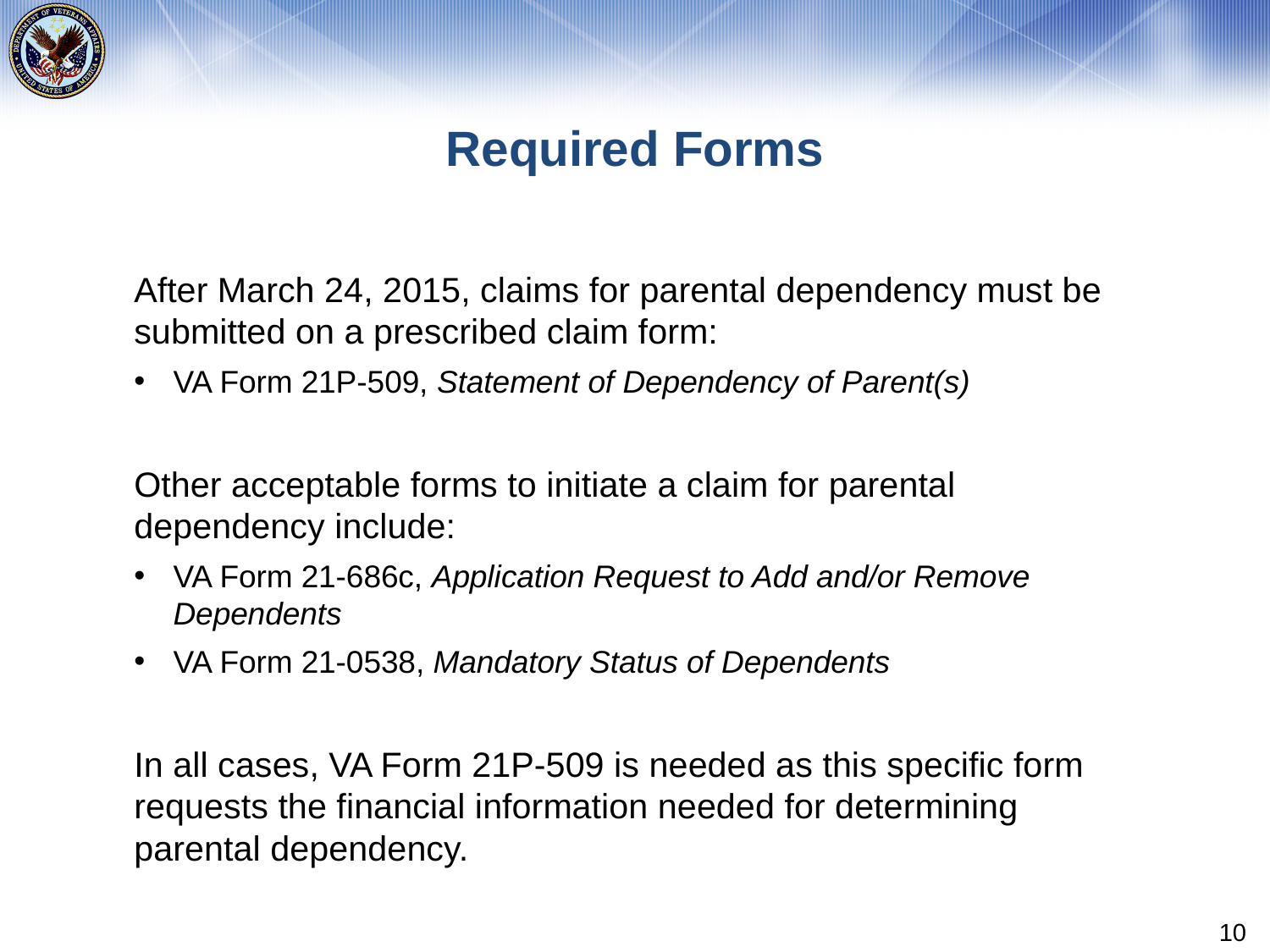

# Required Forms
After March 24, 2015, claims for parental dependency must be submitted on a prescribed claim form:
VA Form 21P-509, Statement of Dependency of Parent(s)

Other acceptable forms to initiate a claim for parental dependency include:
VA Form 21-686c, Application Request to Add and/or Remove Dependents
VA Form 21-0538, Mandatory Status of Dependents

In all cases, VA Form 21P-509 is needed as this specific form requests the financial information needed for determining parental dependency.

10